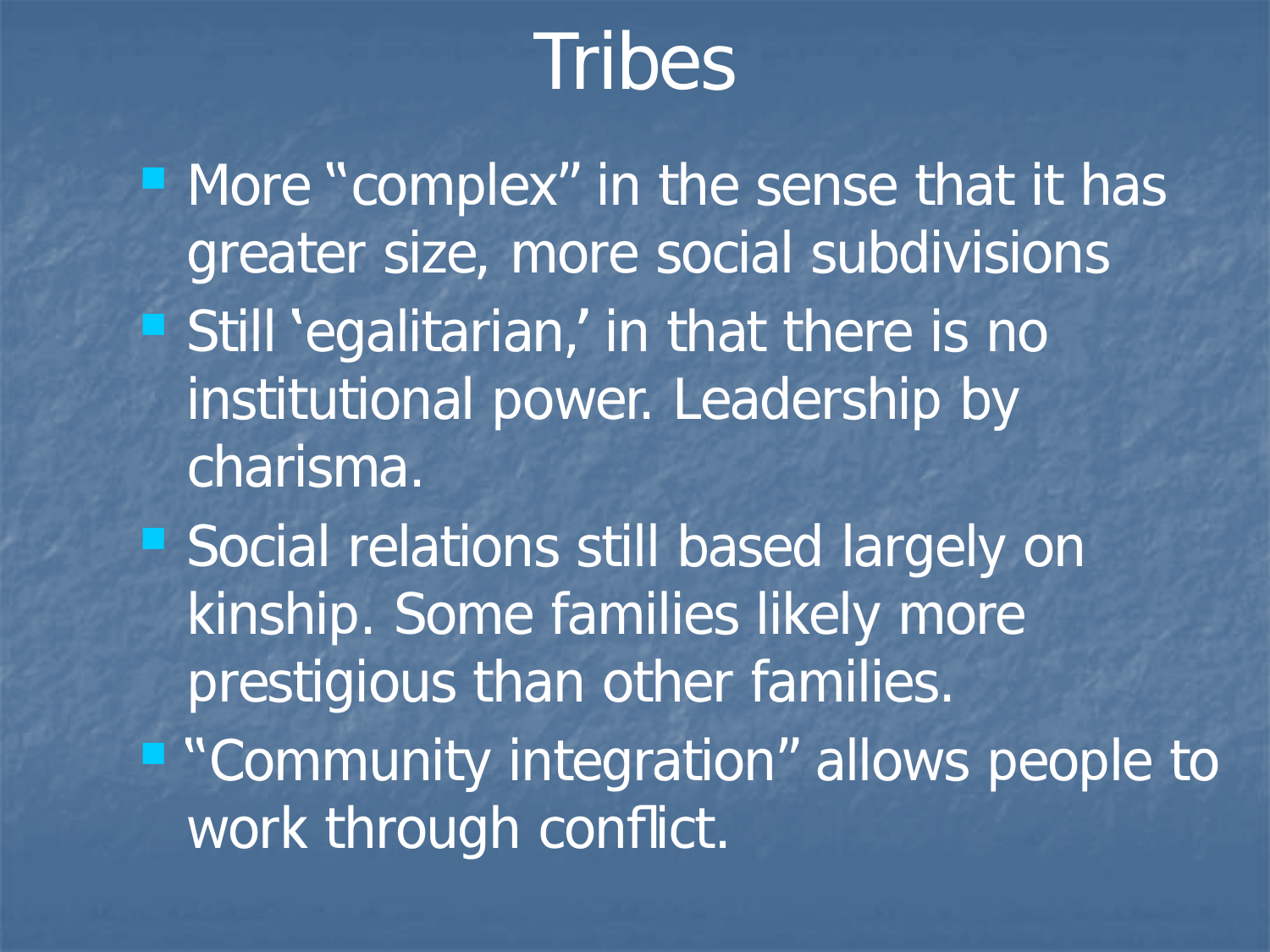

# Tribes
More “complex” in the sense that it has greater size, more social subdivisions
Still ‘egalitarian,’ in that there is no institutional power. Leadership by charisma.
Social relations still based largely on kinship. Some families likely more prestigious than other families.
“Community integration” allows people to work through conflict.